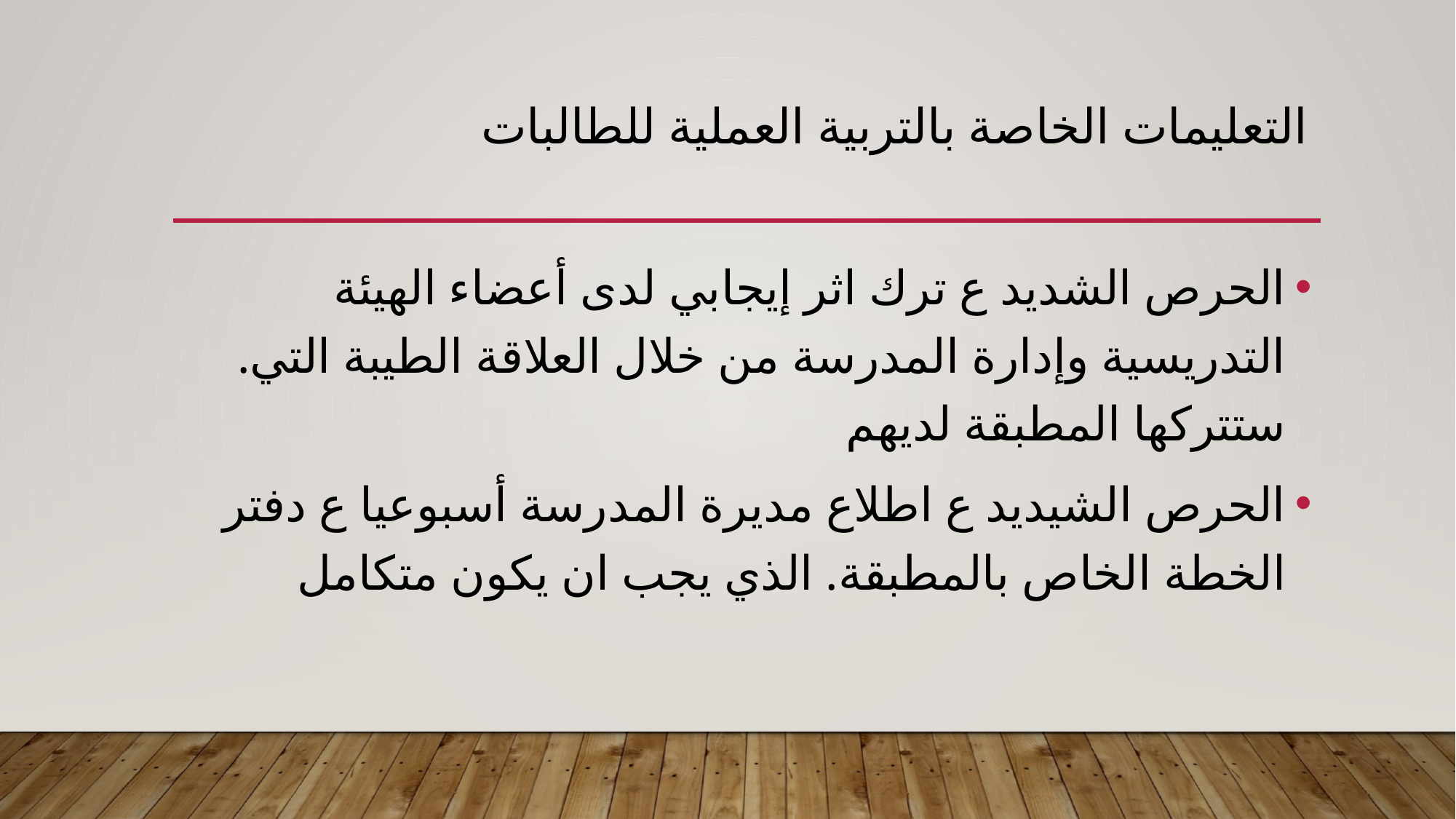

# التعليمات الخاصة بالتربية العملية للطالبات
الحرص الشديد ع ترك اثر إيجابي لدى أعضاء الهيئة التدريسية وإدارة المدرسة من خلال العلاقة الطيبة التي. ستتركها المطبقة لديهم
الحرص الشيديد ع اطلاع مديرة المدرسة أسبوعيا ع دفتر الخطة الخاص بالمطبقة. الذي يجب ان يكون متكامل